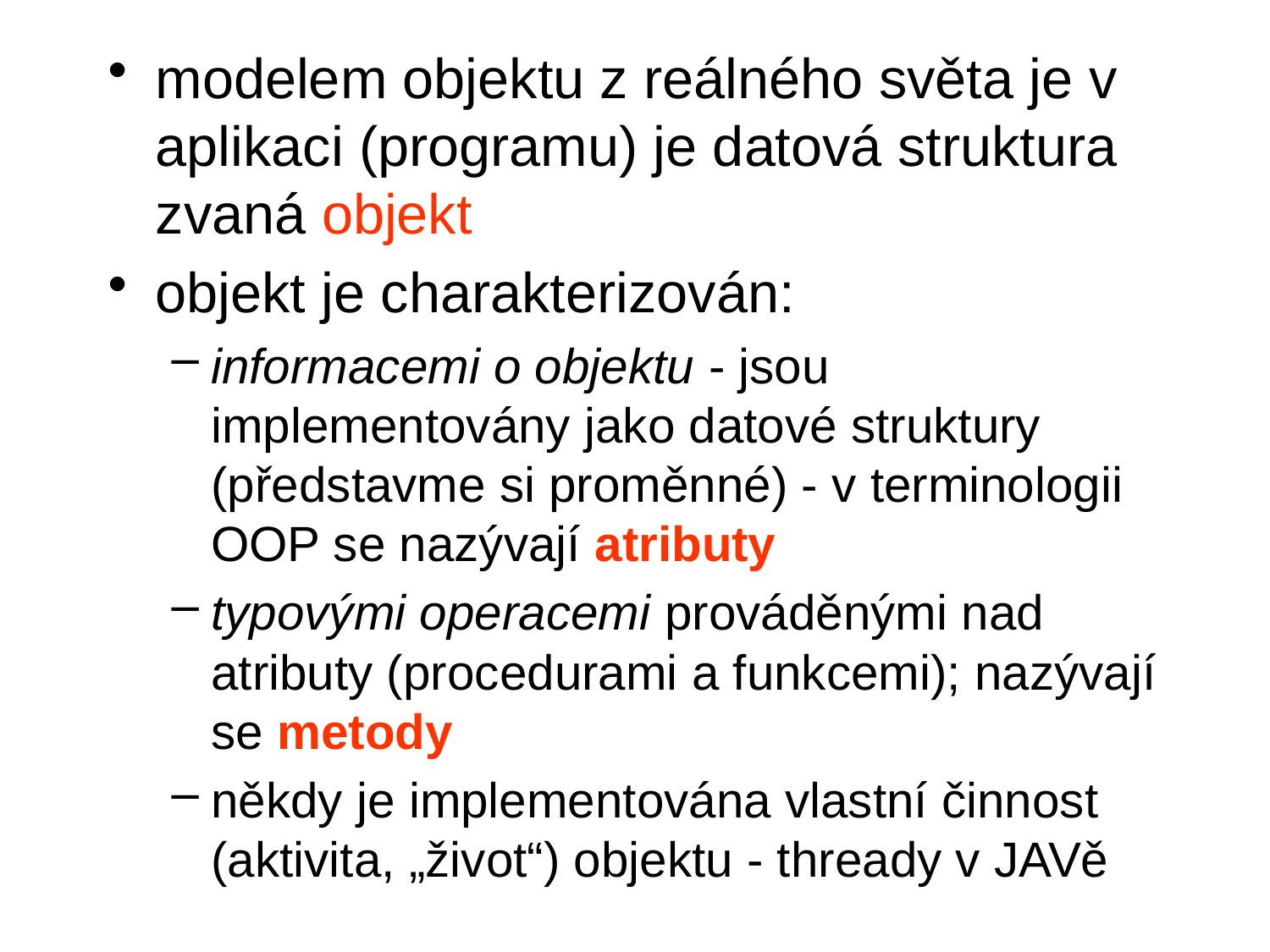

modelem objektu z reálného světa je v aplikaci (programu) je datová struktura zvaná objekt
objekt je charakterizován:
informacemi o objektu - jsou implementovány jako datové struktury (představme si proměnné) - v terminologii OOP se nazývají atributy
typovými operacemi prováděnými nad atributy (procedurami a funkcemi); nazývají se metody
někdy je implementována vlastní činnost (aktivita, „život“) objektu - thready v JAVě